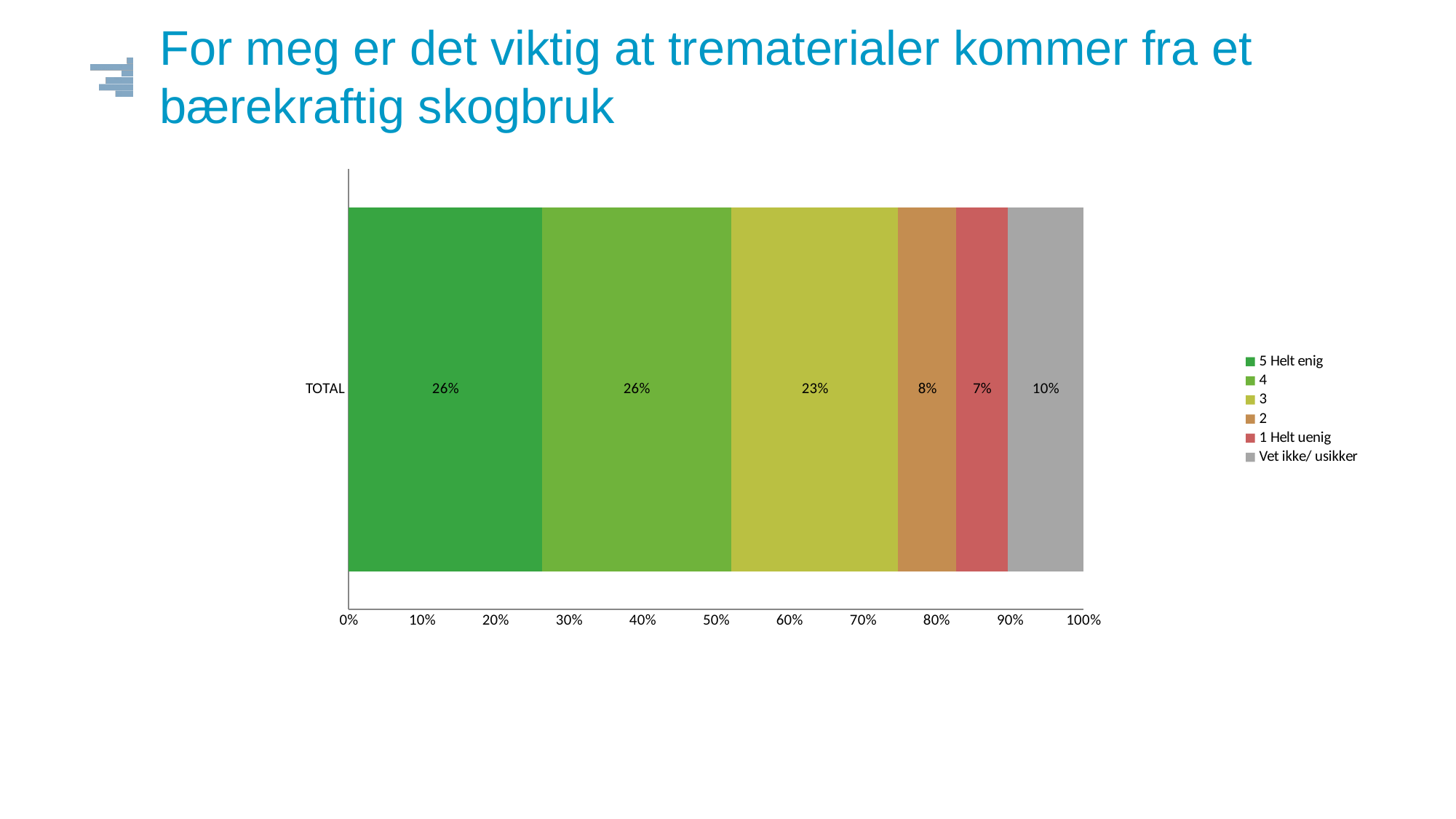

# For meg er det viktig at trematerialer kommer fra et bærekraftig skogbruk

### Chart

| Category | 5 Helt enig | 4 | 3 | 2 | 1 Helt uenig | Vet ikke/ usikker |
|---|---|---|---|---|---|---|
| TOTAL | 0.263 | 0.258 | 0.227 | 0.079 | 0.07 | 0.103 |